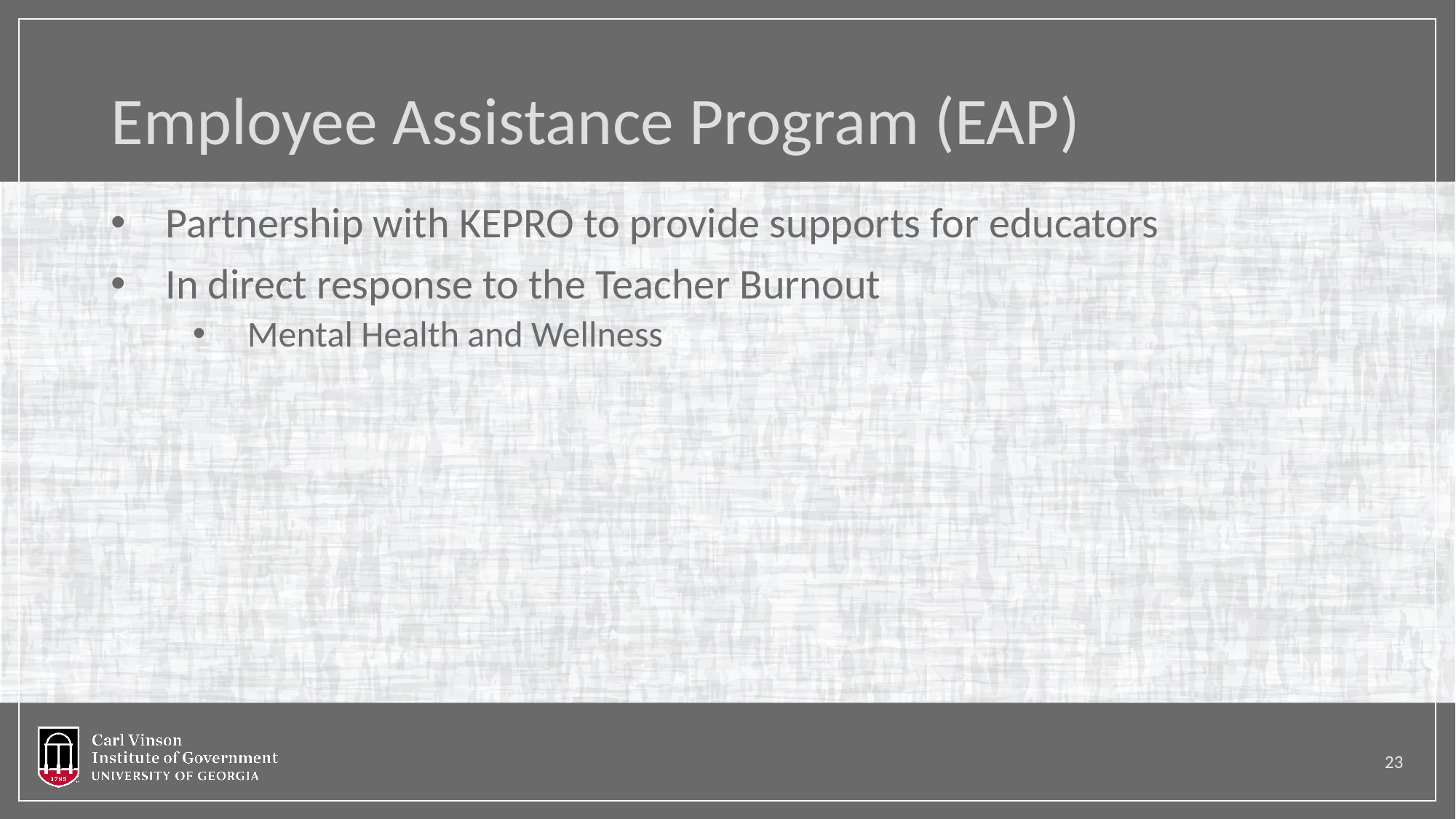

# Employee Assistance Program (EAP)
Partnership with KEPRO to provide supports for educators
In direct response to the Teacher Burnout
Mental Health and Wellness
23